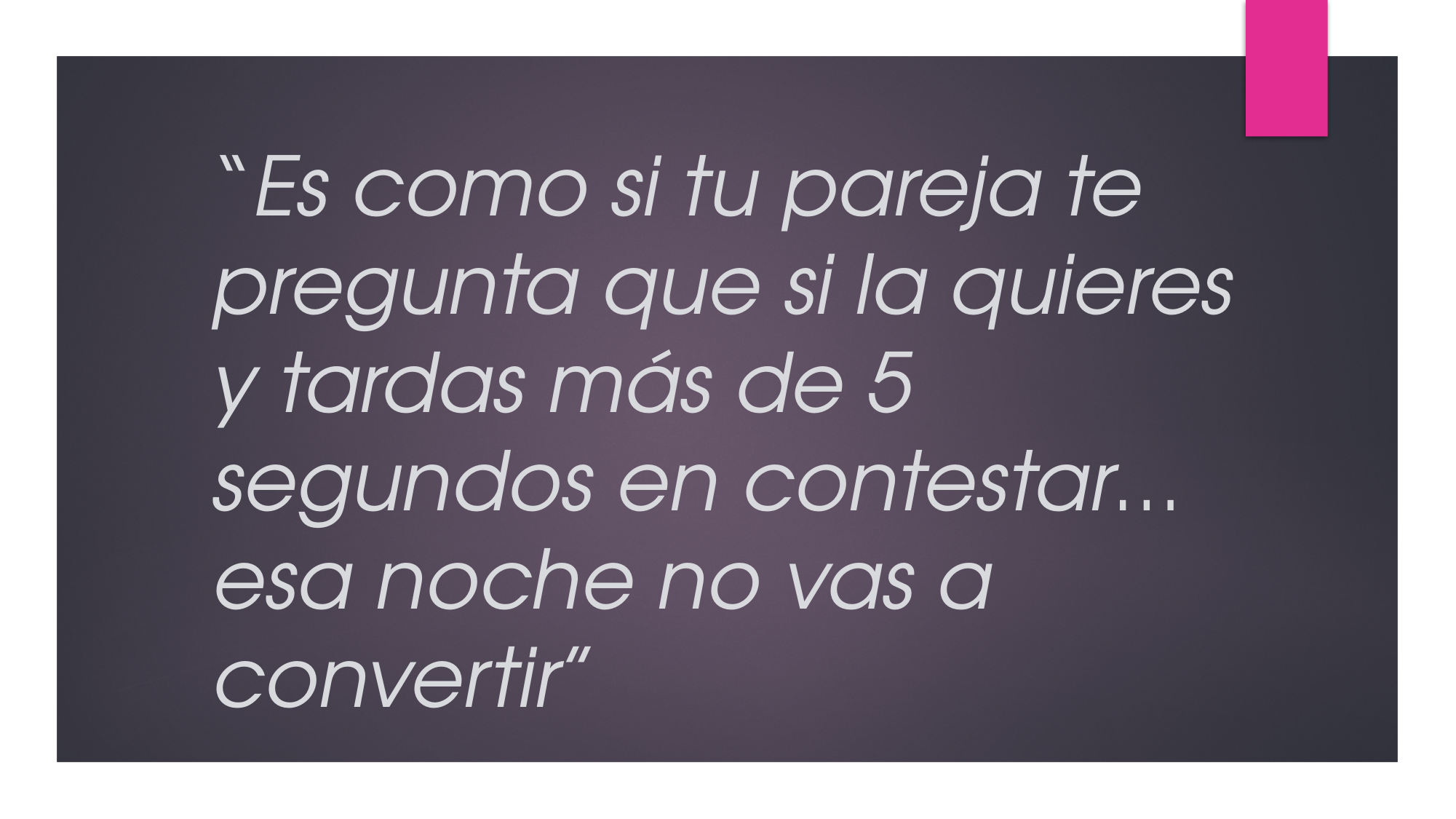

# “Es como si tu pareja te pregunta que si la quieres y tardas más de 5 segundos en contestar… esa noche no vas a convertir”